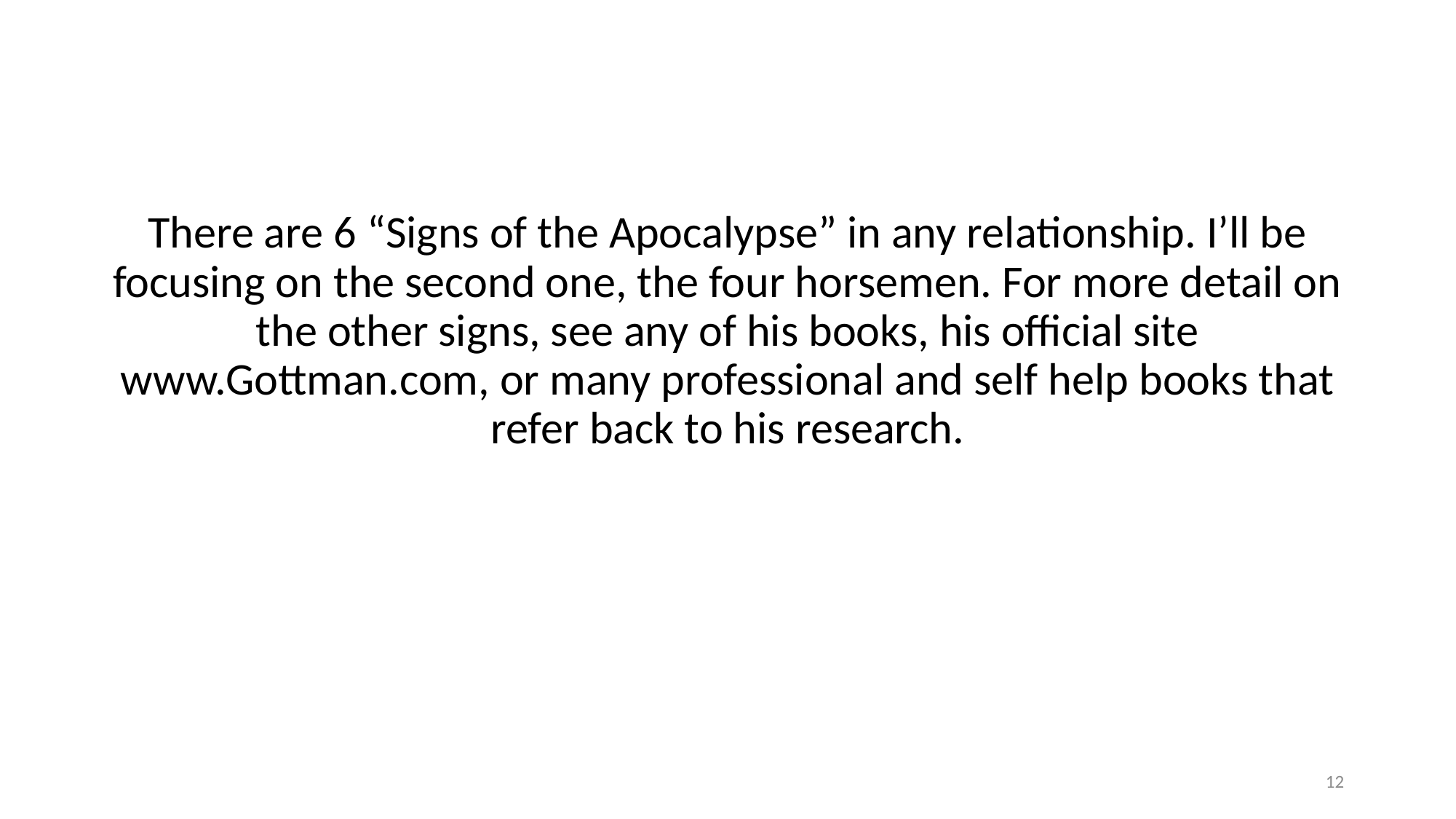

# There are 6 “Signs of the Apocalypse” in any relationship. I’ll be focusing on the second one, the four horsemen. For more detail on the other signs, see any of his books, his official site www.Gottman.com, or many professional and self help books that refer back to his research.
12